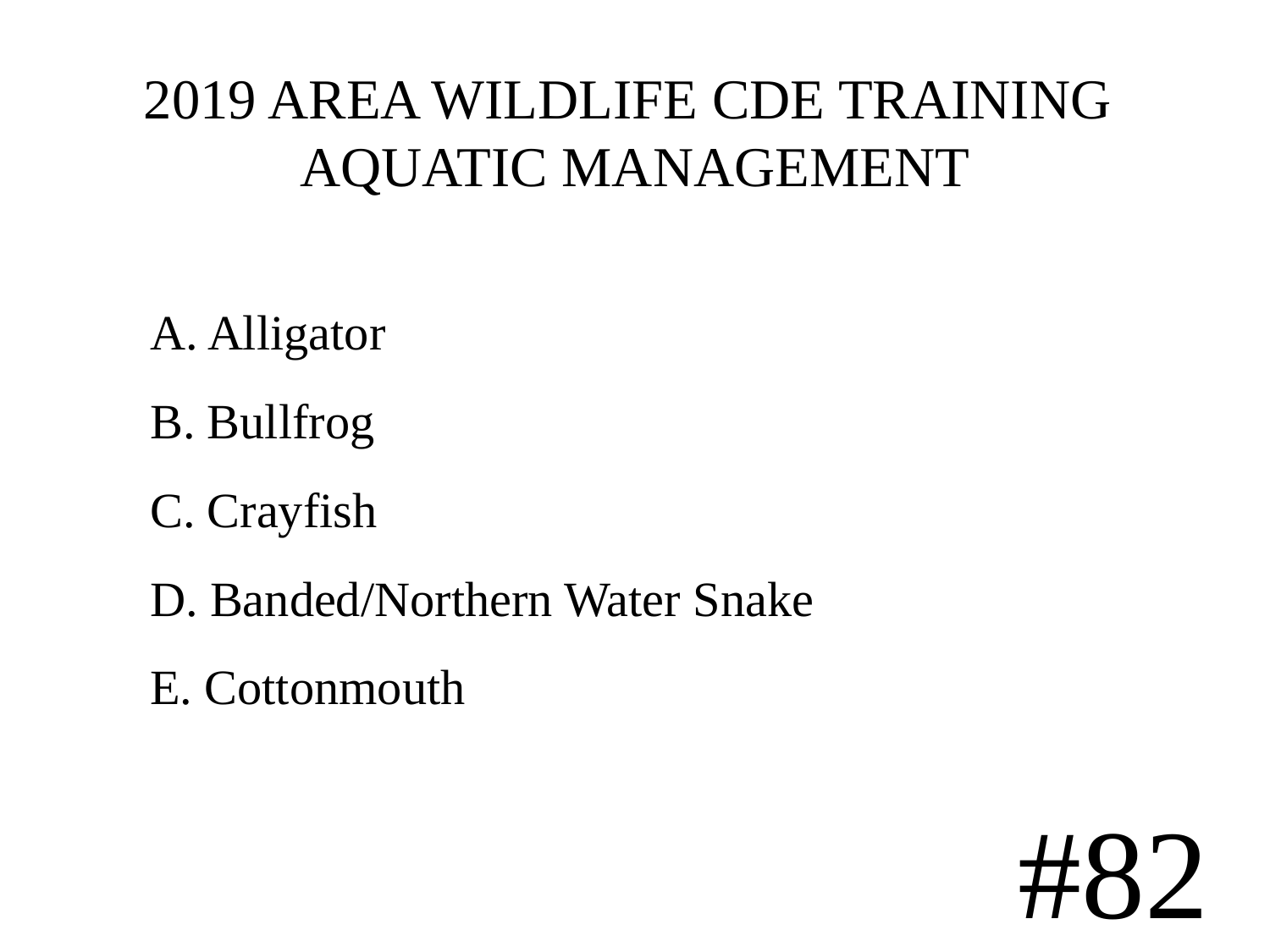

# 2019 AREA WILDLIFE CDE TRAINING  AQUATIC MANAGEMENT

A. Alligator
B. Bullfrog
C. Crayfish
D. Banded/Northern Water Snake
E. Cottonmouth
#82